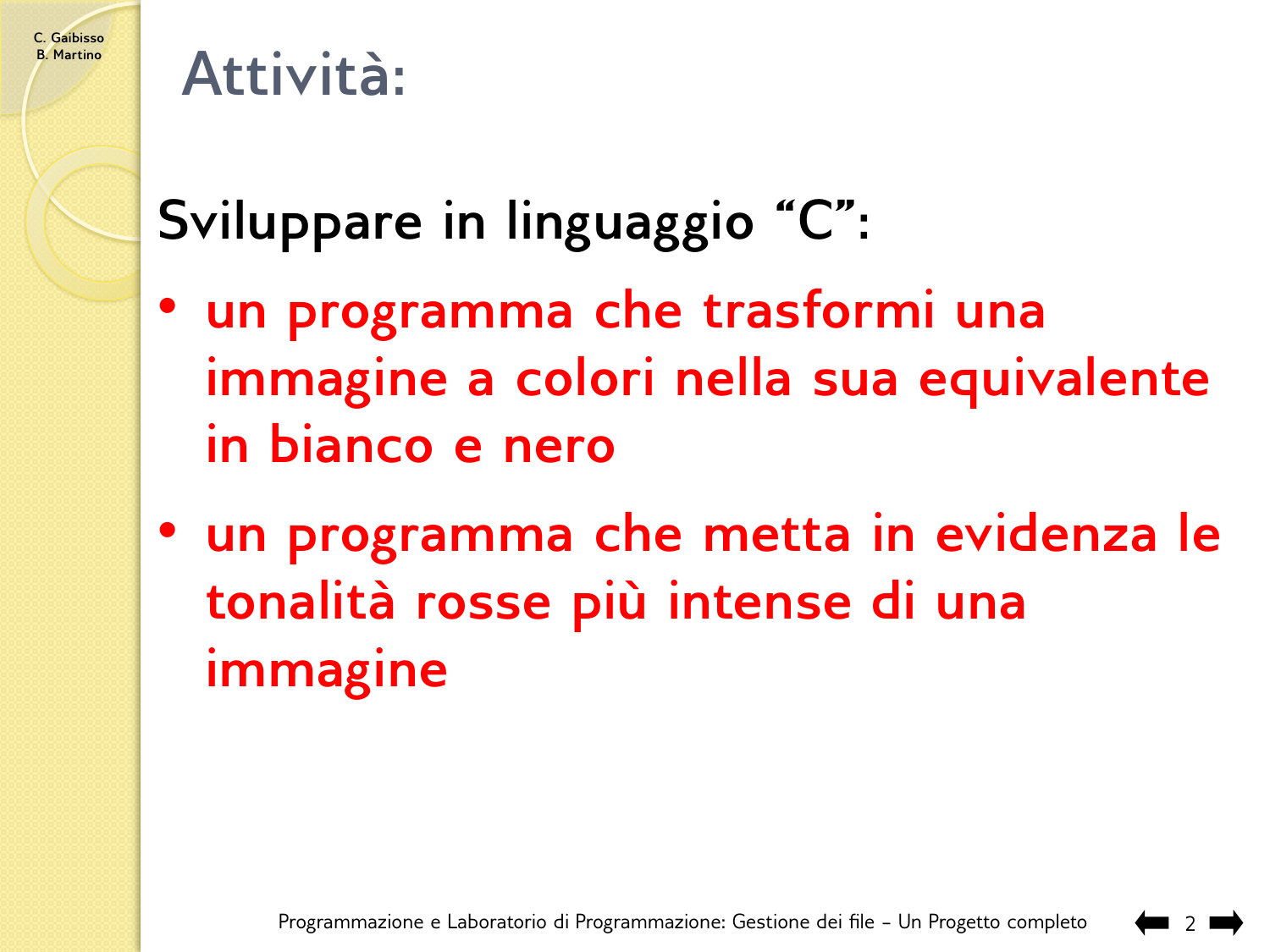

# Attività:
Sviluppare in linguaggio “C”:
un programma che trasformi una immagine a colori nella sua equivalente in bianco e nero
un programma che metta in evidenza le tonalità rosse più intense di una immagine
Programmazione e Laboratorio di Programmazione: Gestione dei file – Un Progetto completo
2